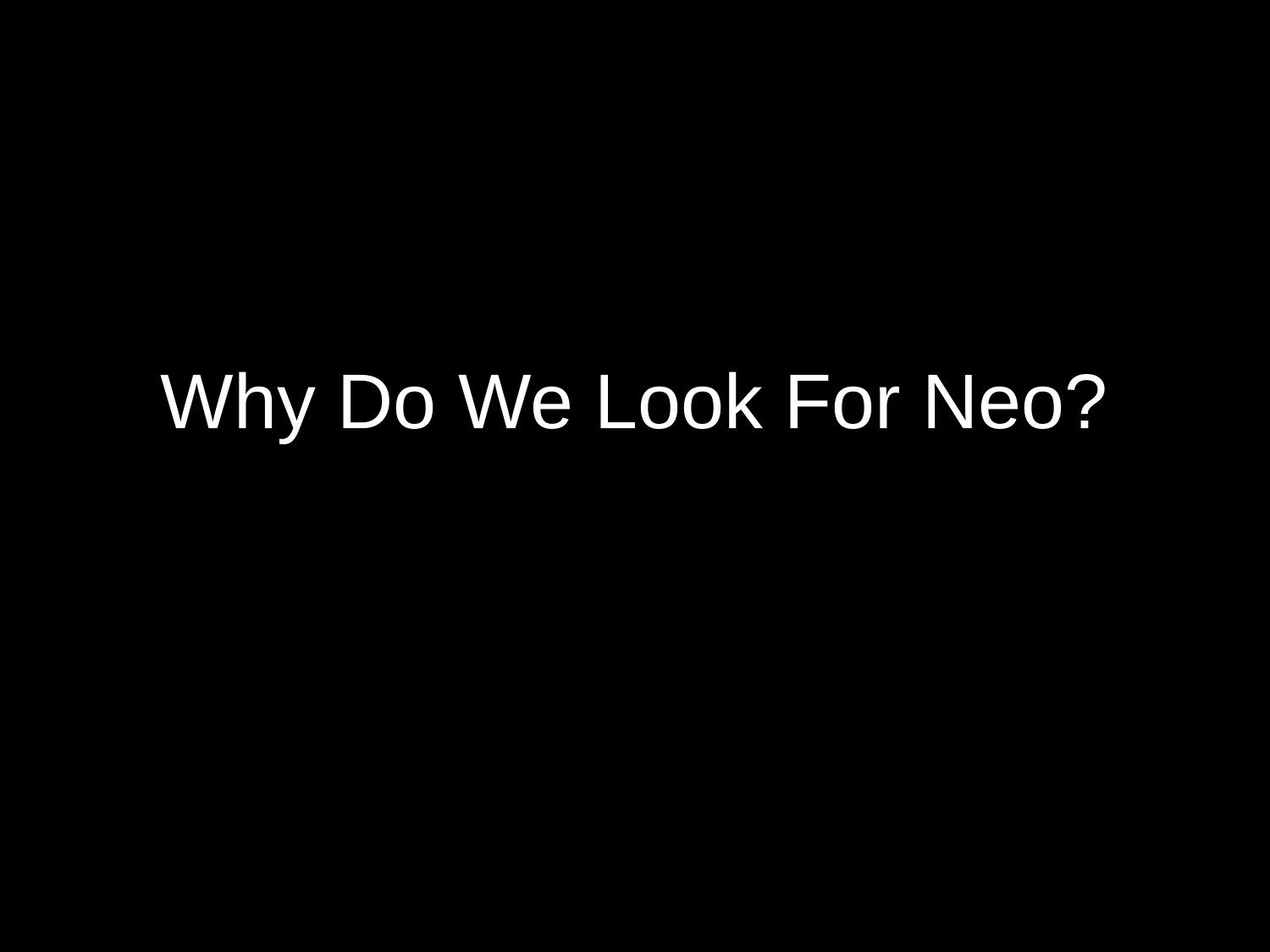

# Why Do We Look For Neo?